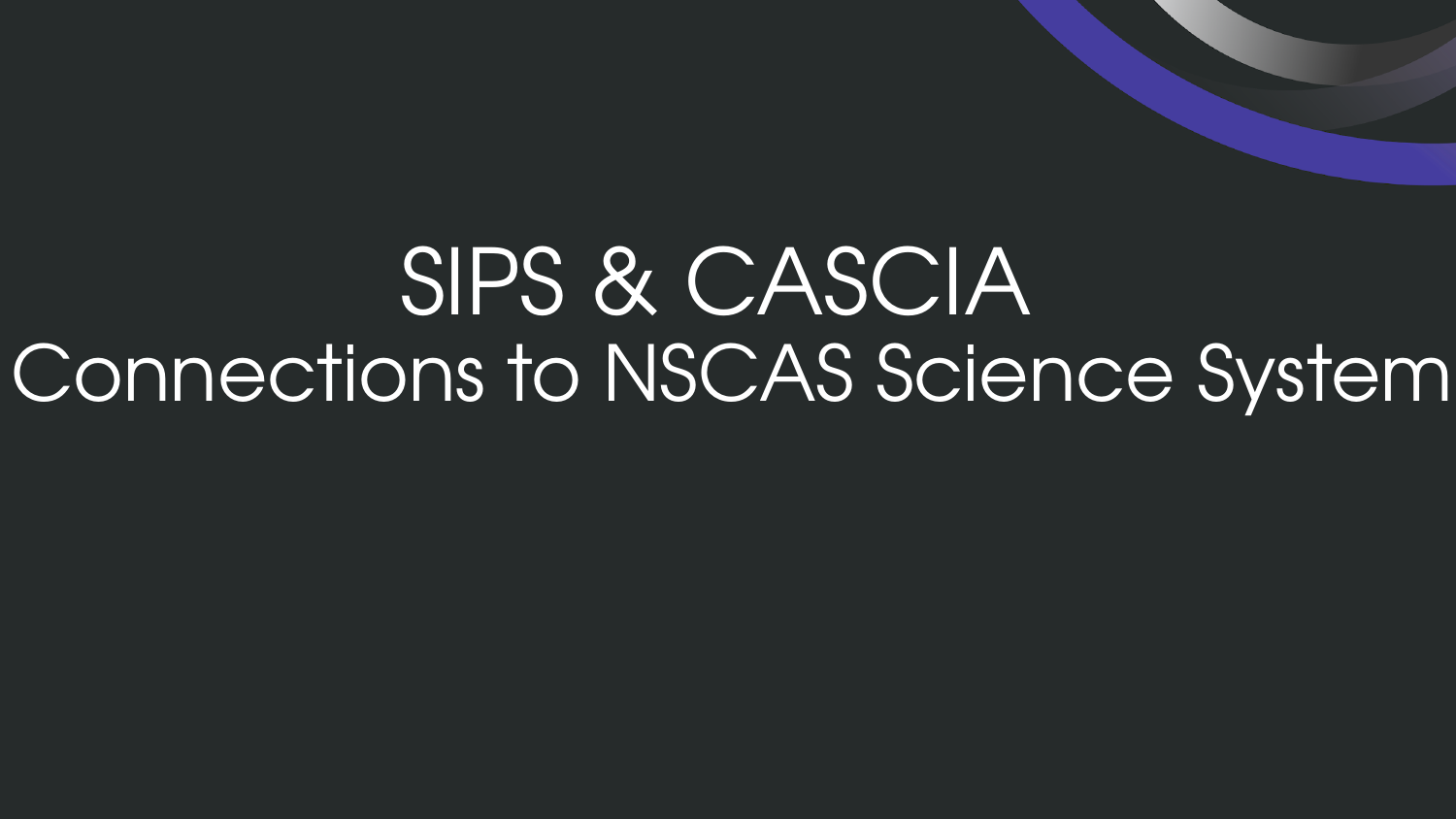

# SIPS & CASCIA
Connections to NSCAS Science System